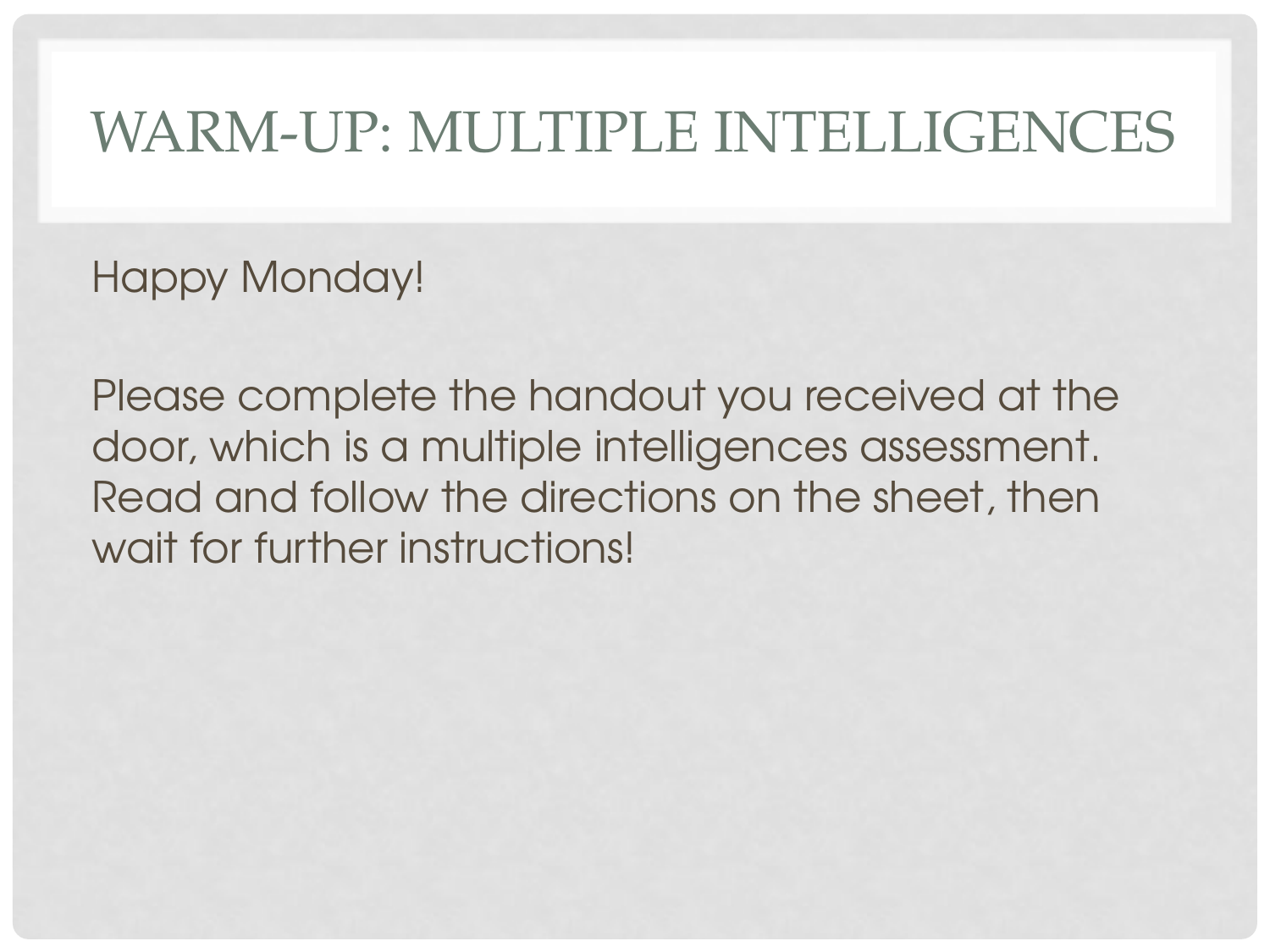

# Warm-Up: Multiple intelligences
Happy Monday!

Please complete the handout you received at the door, which is a multiple intelligences assessment.  Read and follow the directions on the sheet, then wait for further instructions!